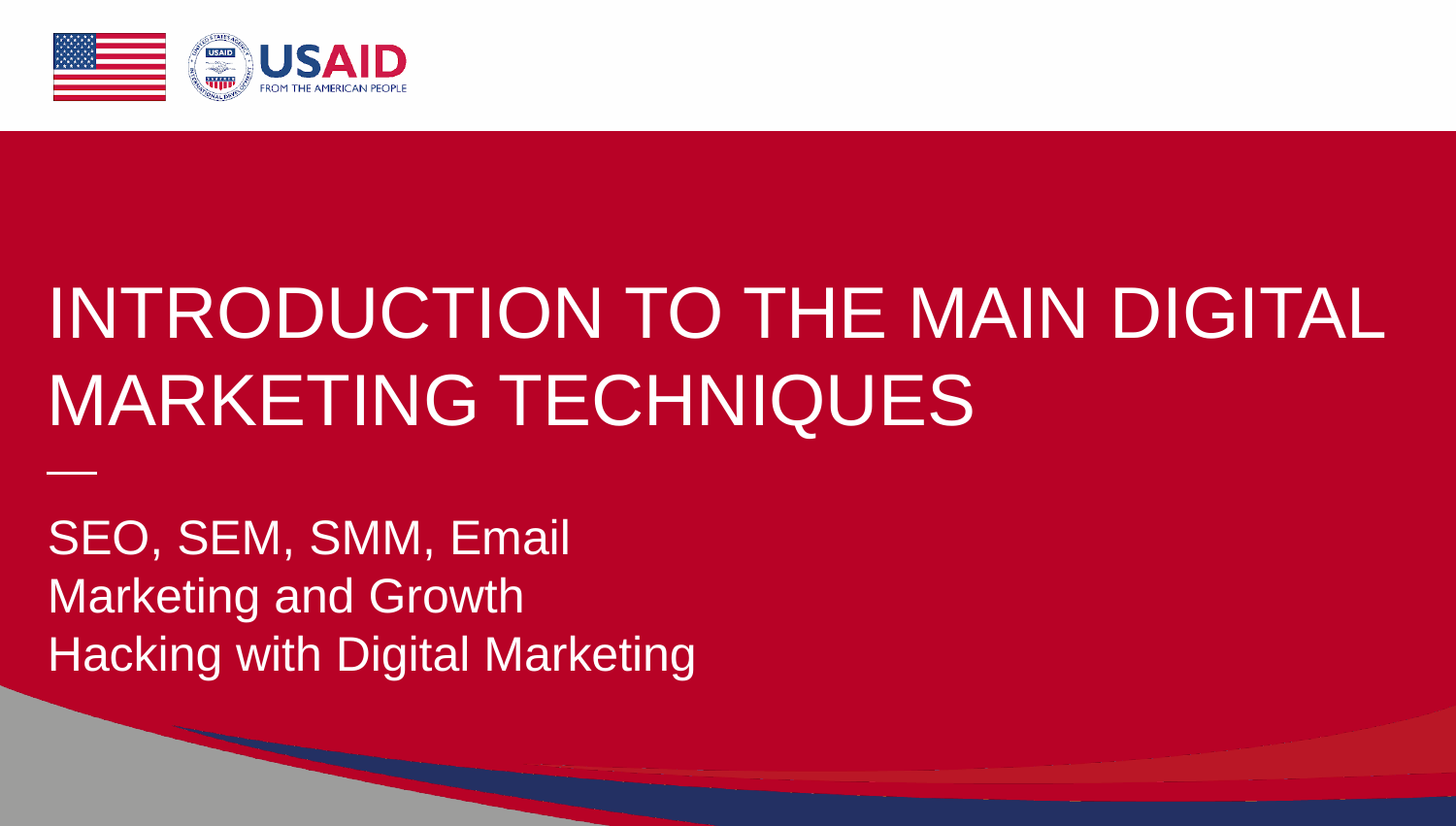

# INTRODUCTION TO THE MAIN DIGITAL MARKETING TECHNIQUES
SEO, SEM, SMM, Email Marketing and Growth Hacking with Digital Marketing